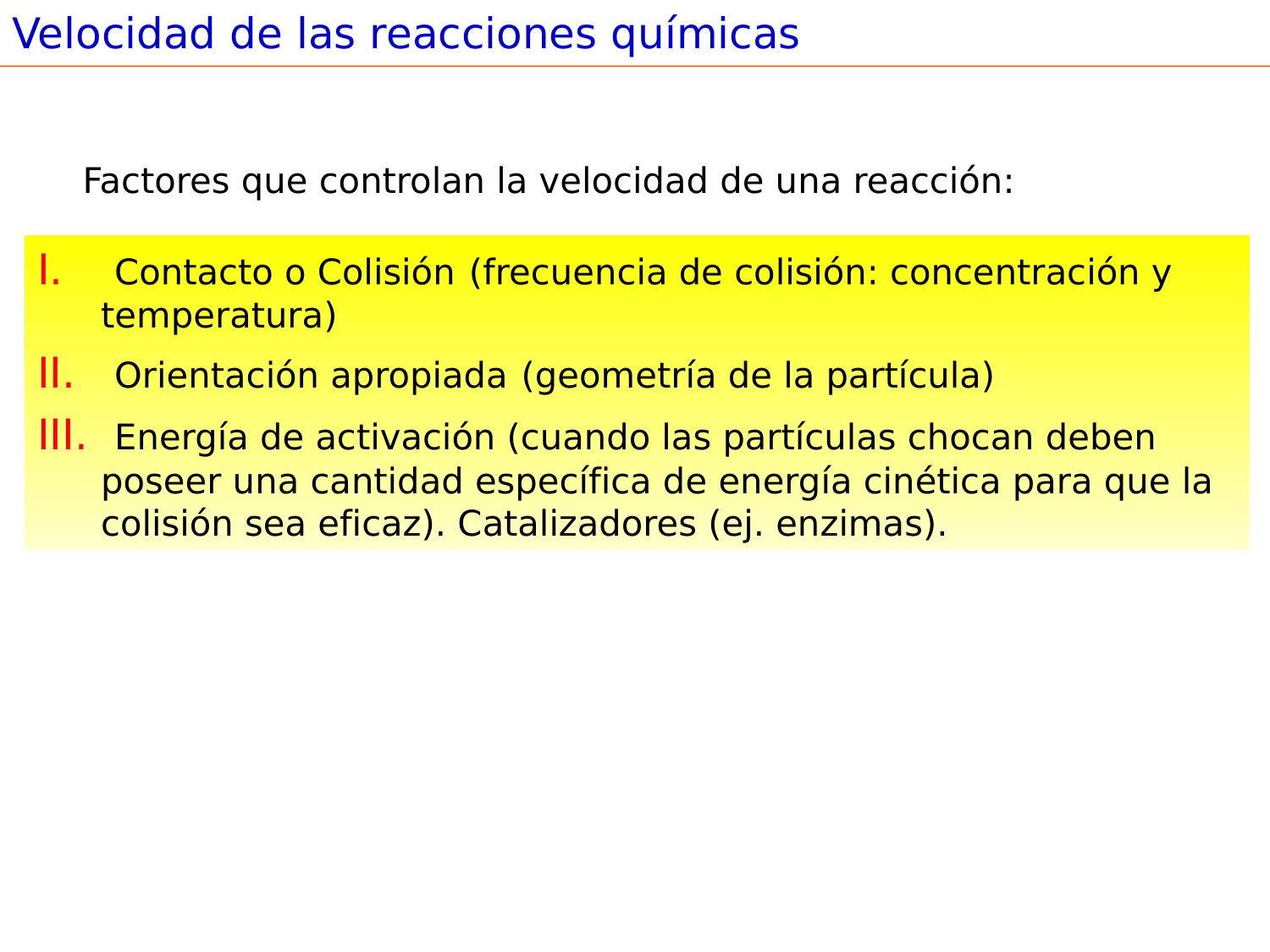

Velocidad de las reacciones químicas

Factores que controlan la velocidad de una reacción:
 Contacto o Colisión (frecuencia de colisión: concentración y temperatura)
 Orientación apropiada (geometría de la partícula)
 Energía de activación (cuando las partículas chocan deben    poseer una cantidad específica de energía cinética para que la colisión sea eficaz). Catalizadores (ej. enzimas).